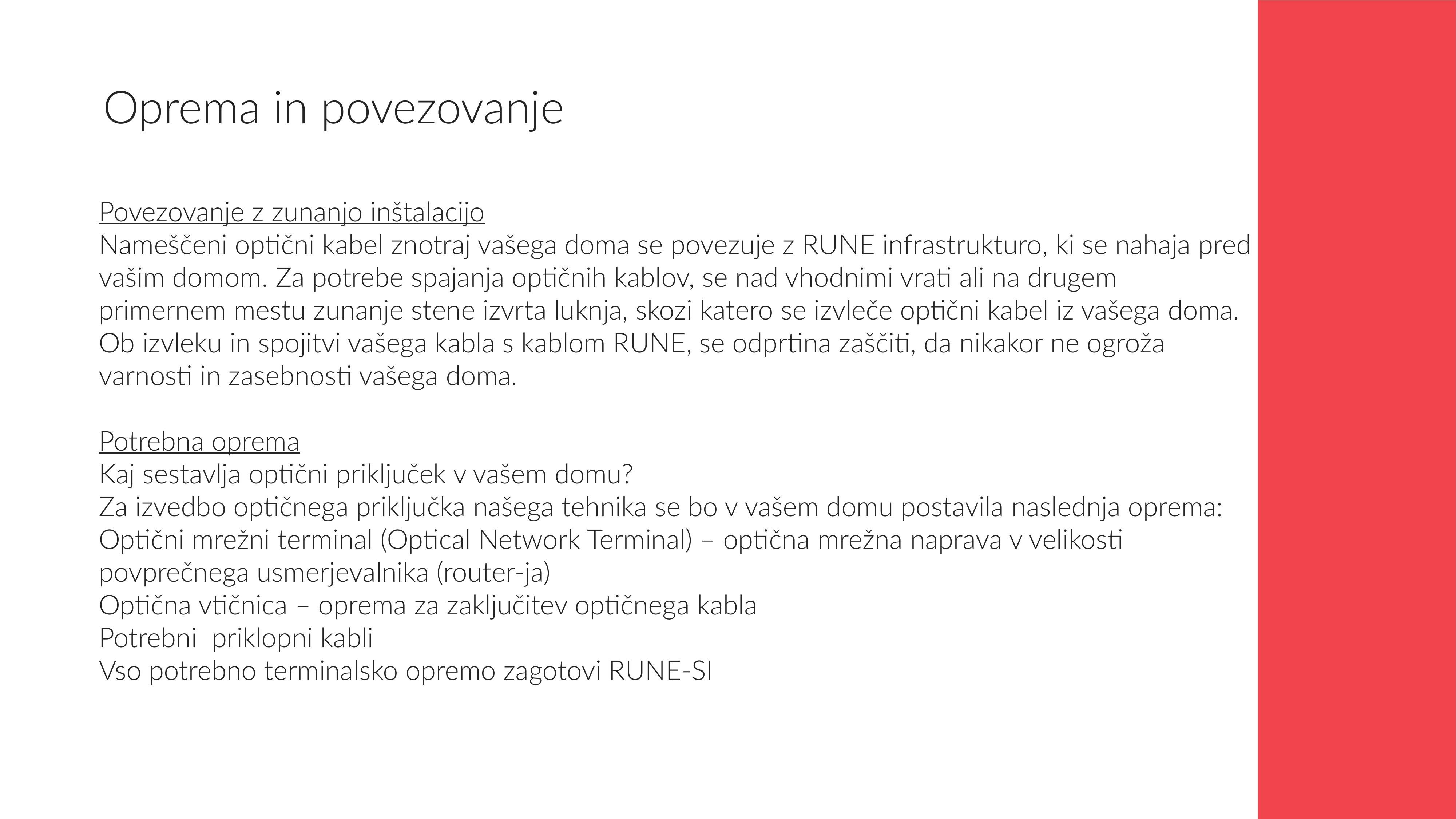

Oprema in povezovanje
Povezovanje z zunanjo inštalacijo
Nameščeni optični kabel znotraj vašega doma se povezuje z RUNE infrastrukturo, ki se nahaja pred vašim domom. Za potrebe spajanja optičnih kablov, se nad vhodnimi vrati ali na drugem primernem mestu zunanje stene izvrta luknja, skozi katero se izvleče optični kabel iz vašega doma. Ob izvleku in spojitvi vašega kabla s kablom RUNE, se odprtina zaščiti, da nikakor ne ogroža varnosti in zasebnosti vašega doma.

Potrebna oprema
Kaj sestavlja optični priključek v vašem domu?
Za izvedbo optičnega priključka našega tehnika se bo v vašem domu postavila naslednja oprema:
Optični mrežni terminal (Optical Network Terminal) – optična mrežna naprava v velikosti povprečnega usmerjevalnika (router-ja)
Optična vtičnica – oprema za zaključitev optičnega kabla
Potrebni  priklopni kabli
Vso potrebno terminalsko opremo zagotovi RUNE-SI